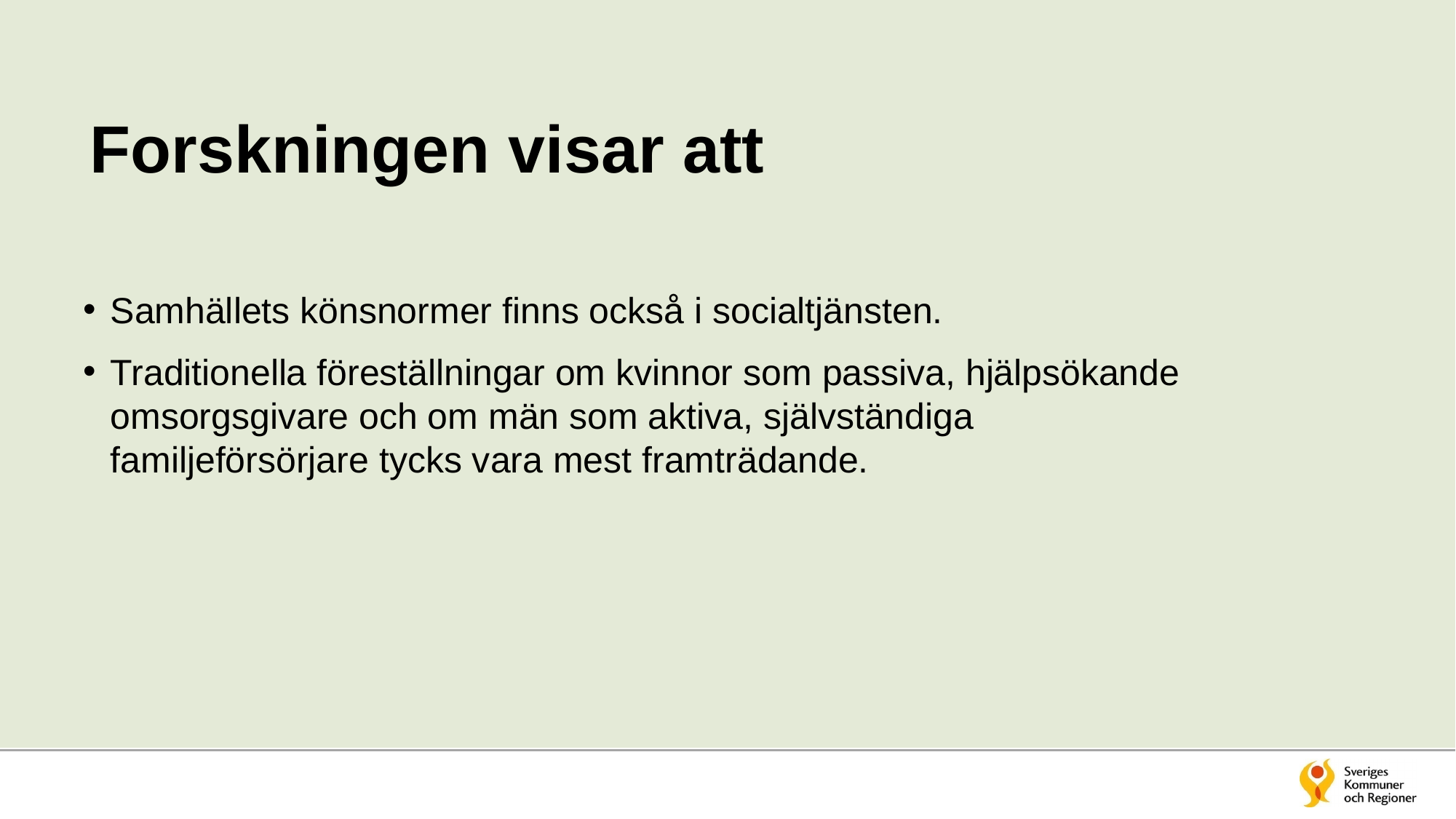

# Forskningen visar att

Samhällets könsnormer finns också i socialtjänsten.
Traditionella föreställningar om kvinnor som passiva, hjälpsökande omsorgsgivare och om män som aktiva, självständiga familjeförsörjare tycks vara mest framträdande.